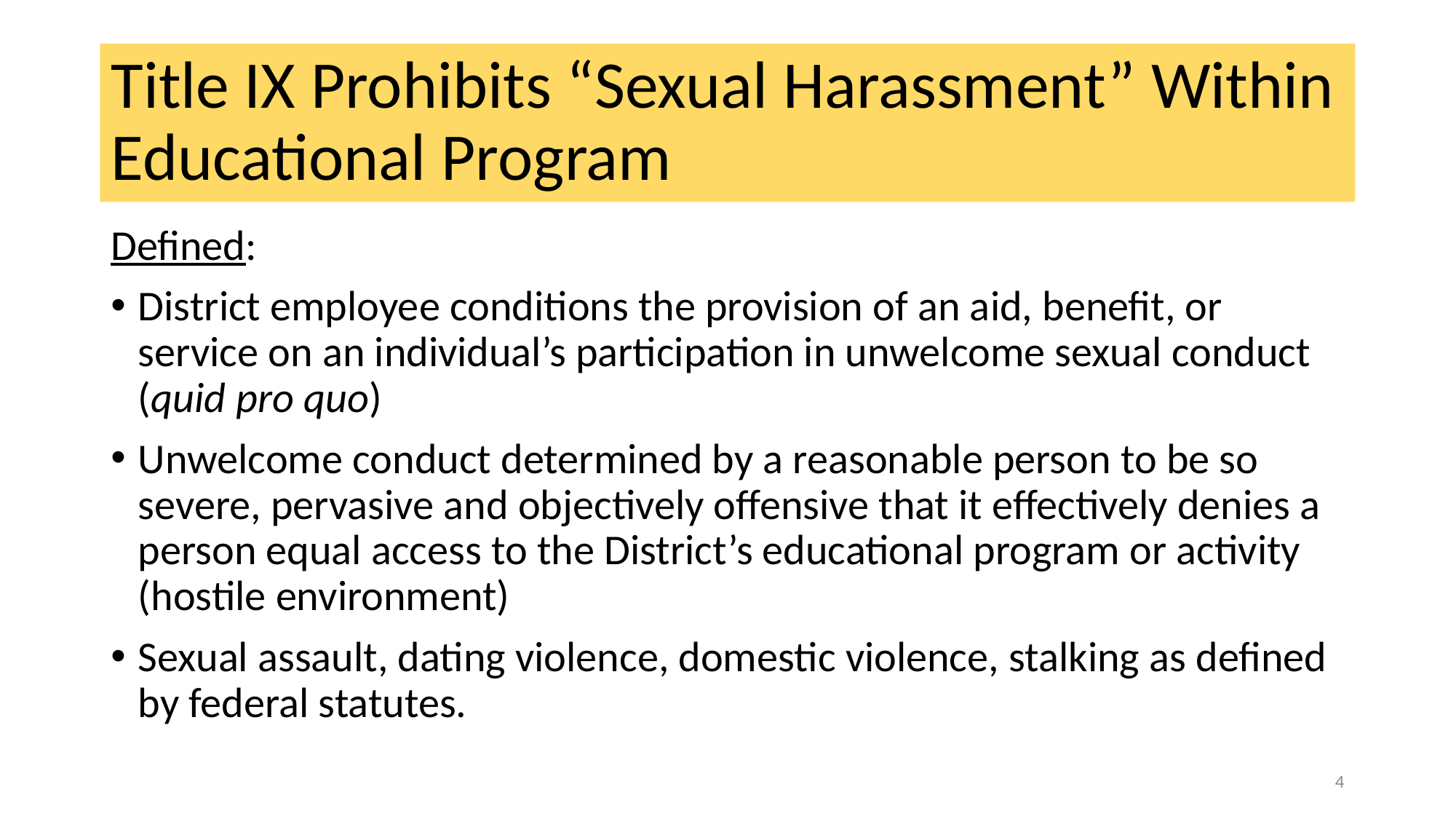

# Title IX Prohibits “Sexual Harassment” Within Educational Program
Defined:
District employee conditions the provision of an aid, benefit, or service on an individual’s participation in unwelcome sexual conduct (quid pro quo)
Unwelcome conduct determined by a reasonable person to be so severe, pervasive and objectively offensive that it effectively denies a person equal access to the District’s educational program or activity (hostile environment)
Sexual assault, dating violence, domestic violence, stalking as defined by federal statutes.
4